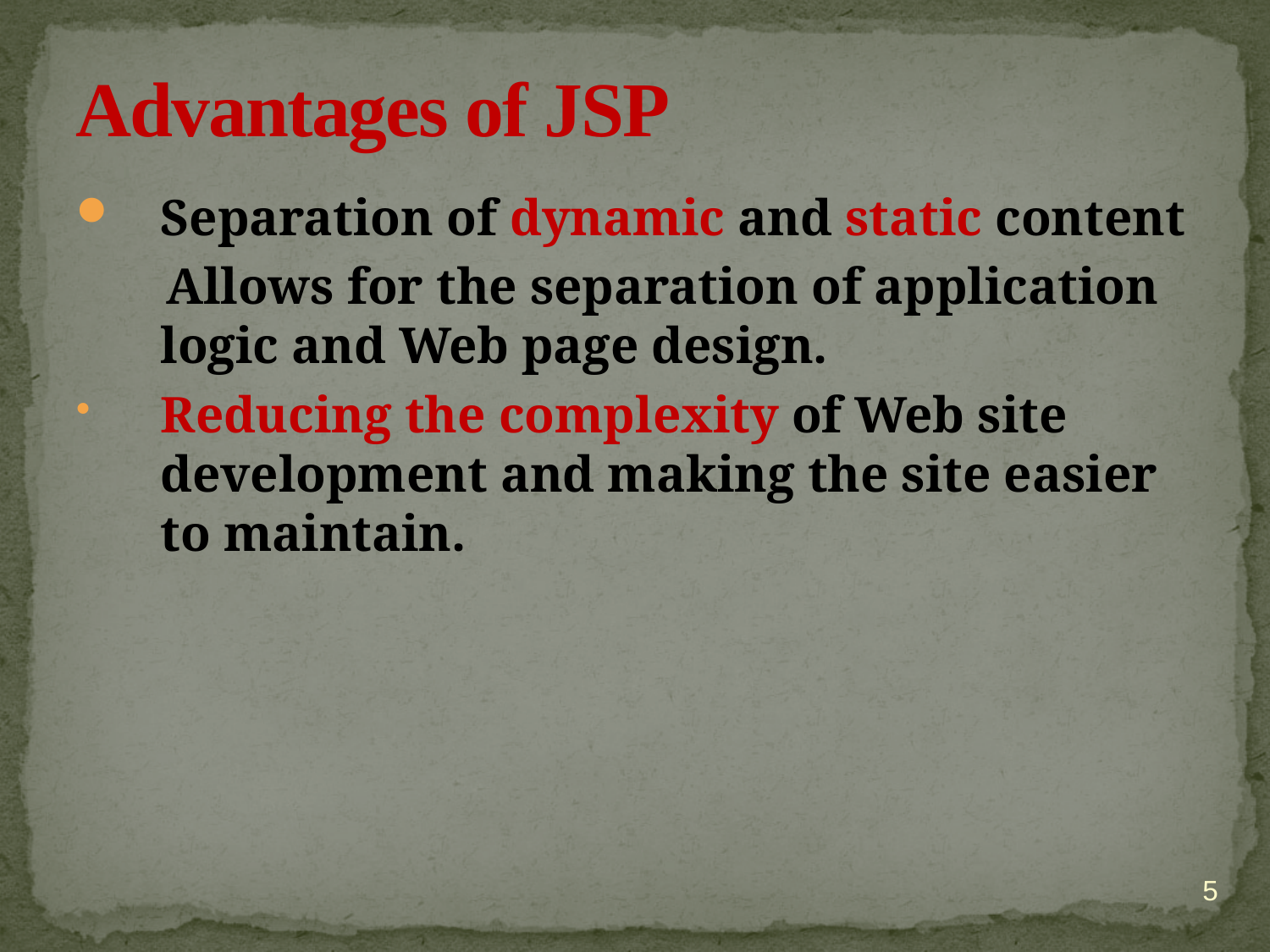

# Advantages of JSP
Separation of dynamic and static content
       Allows for the separation of application logic and Web page design.
Reducing the complexity of Web site development and making the site easier to maintain.

5